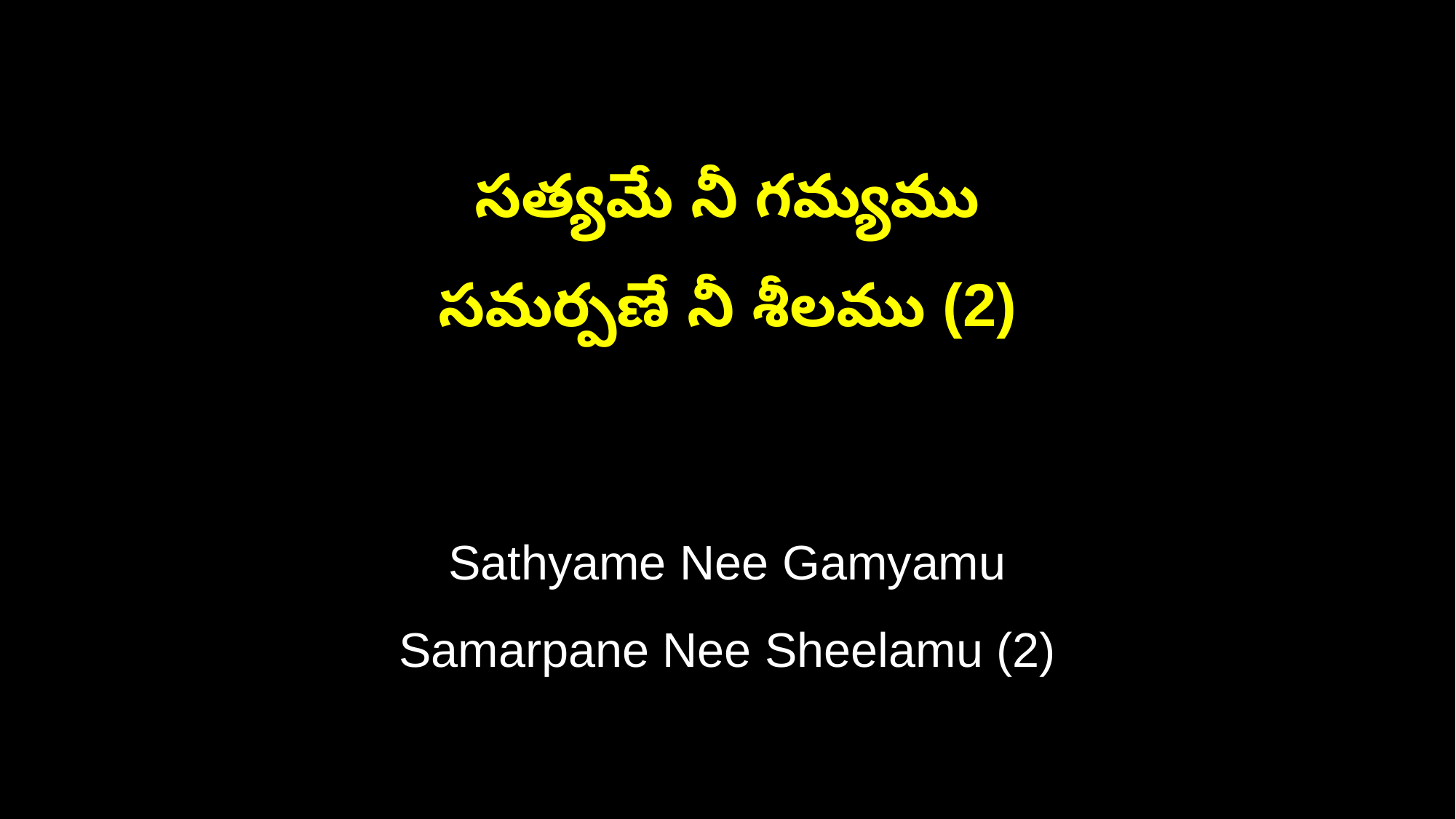

సత్యమే నీ గమ్యము
సమర్పణే నీ శీలము (2)
Sathyame Nee Gamyamu
Samarpane Nee Sheelamu (2)